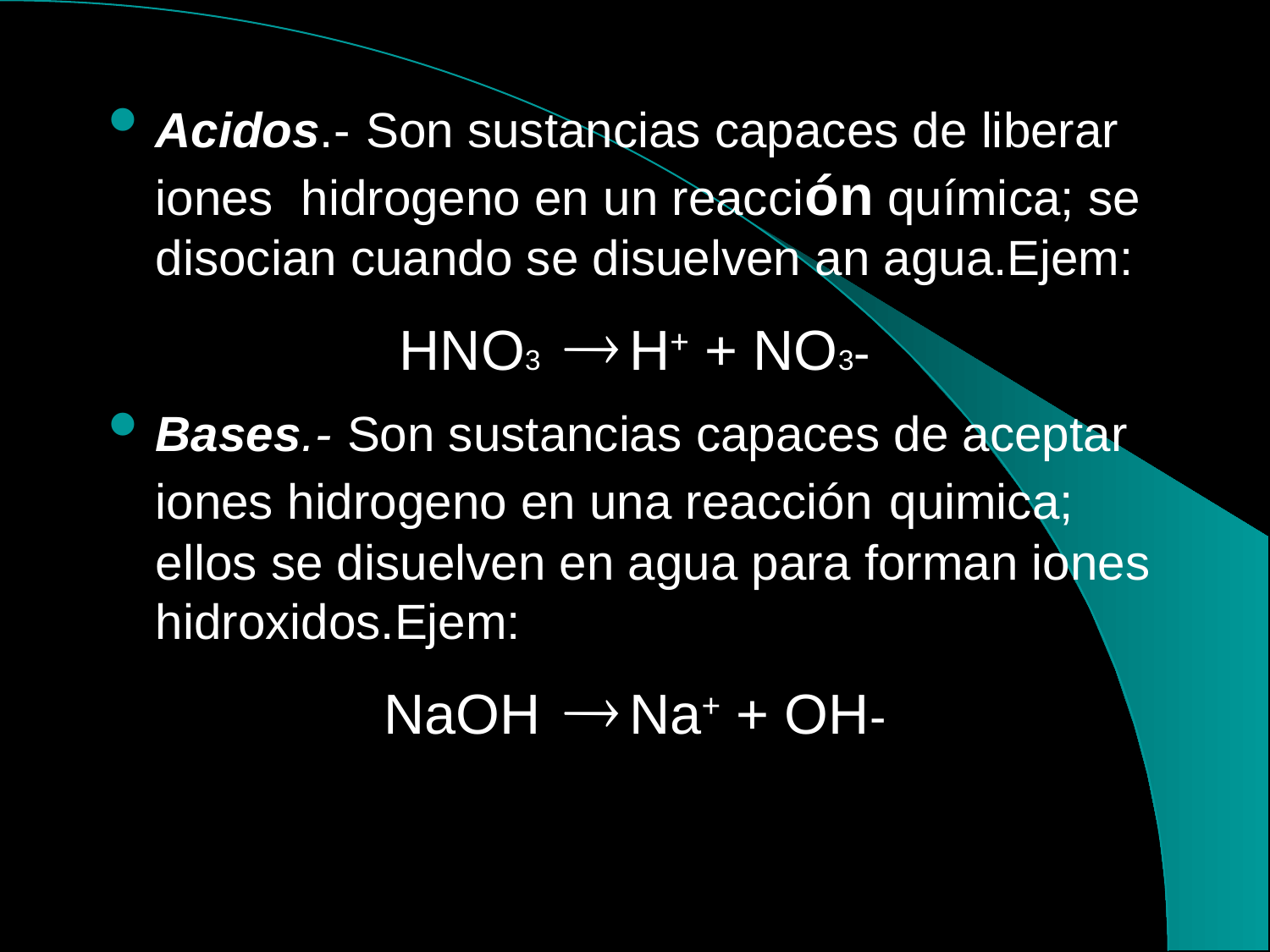

# Acidos.- Son sustancias capaces de liberar iones  hidrogeno en un reacción química; se disocian cuando se disuelven an agua.Ejem:
HNO3   → H+ + NO3-
Bases.- Son sustancias capaces de aceptar iones hidrogeno en una reacción quimica; ellos se disuelven en agua para forman iones hidroxidos.Ejem:
NaOH   → Na+ + OH-